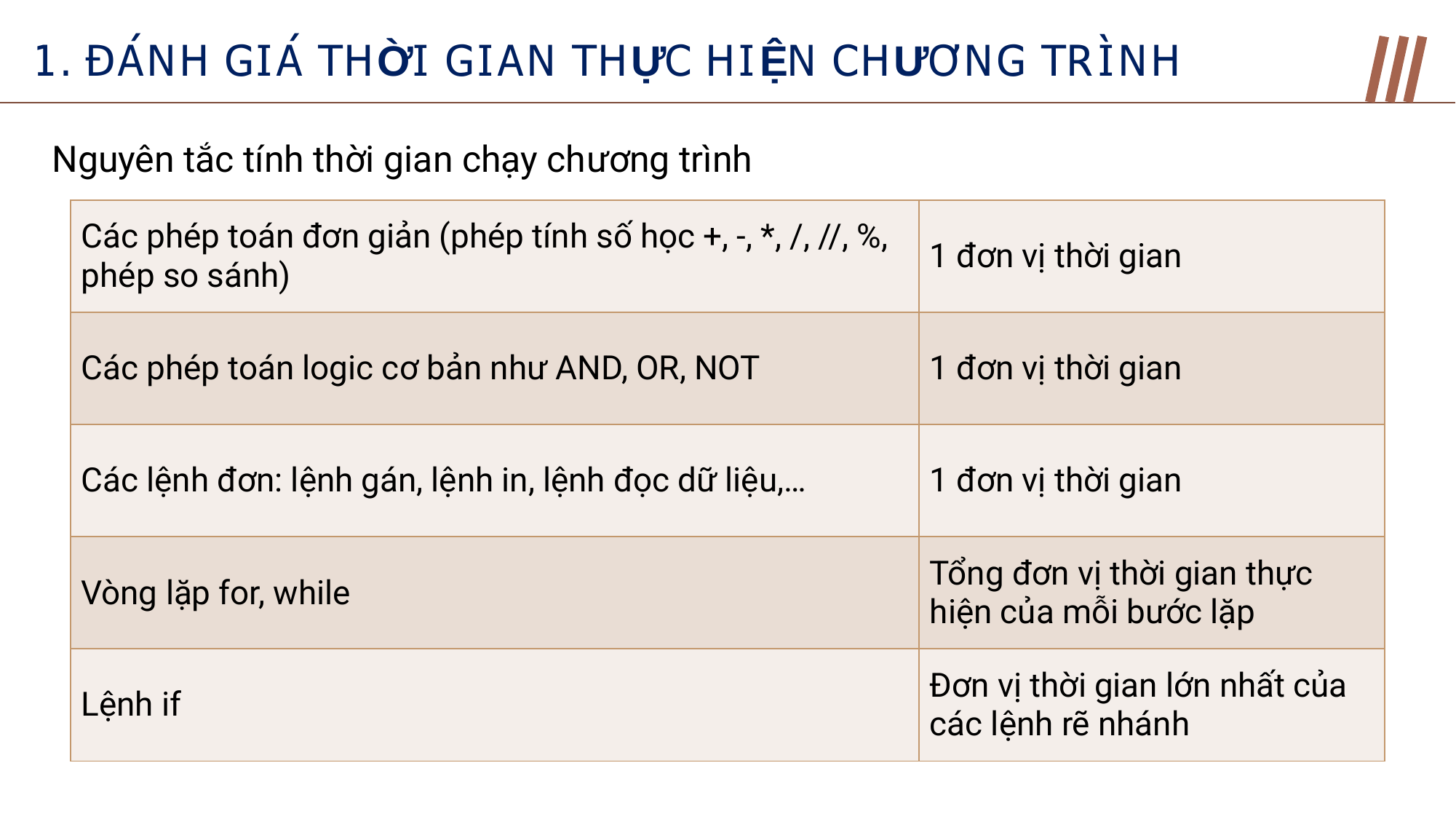

1. ĐÁNH GIÁ THỜI GIAN THỰC HIỆN CHƯƠNG TRÌNH

Nguyên tắc tính thời gian chạy chương trình
| Các phép toán đơn giản (phép tính số học +, -, \*, /, //, %, phép so sánh) | 1 đơn vị thời gian |
| --- | --- |
| Các phép toán logic cơ bản như AND, OR, NOT | 1 đơn vị thời gian |
| Các lệnh đơn: lệnh gán, lệnh in, lệnh đọc dữ liệu,… | 1 đơn vị thời gian |
| Vòng lặp for, while | Tổng đơn vị thời gian thực hiện của mỗi bước lặp |
| Lệnh if | Đơn vị thời gian lớn nhất của các lệnh rẽ nhánh |